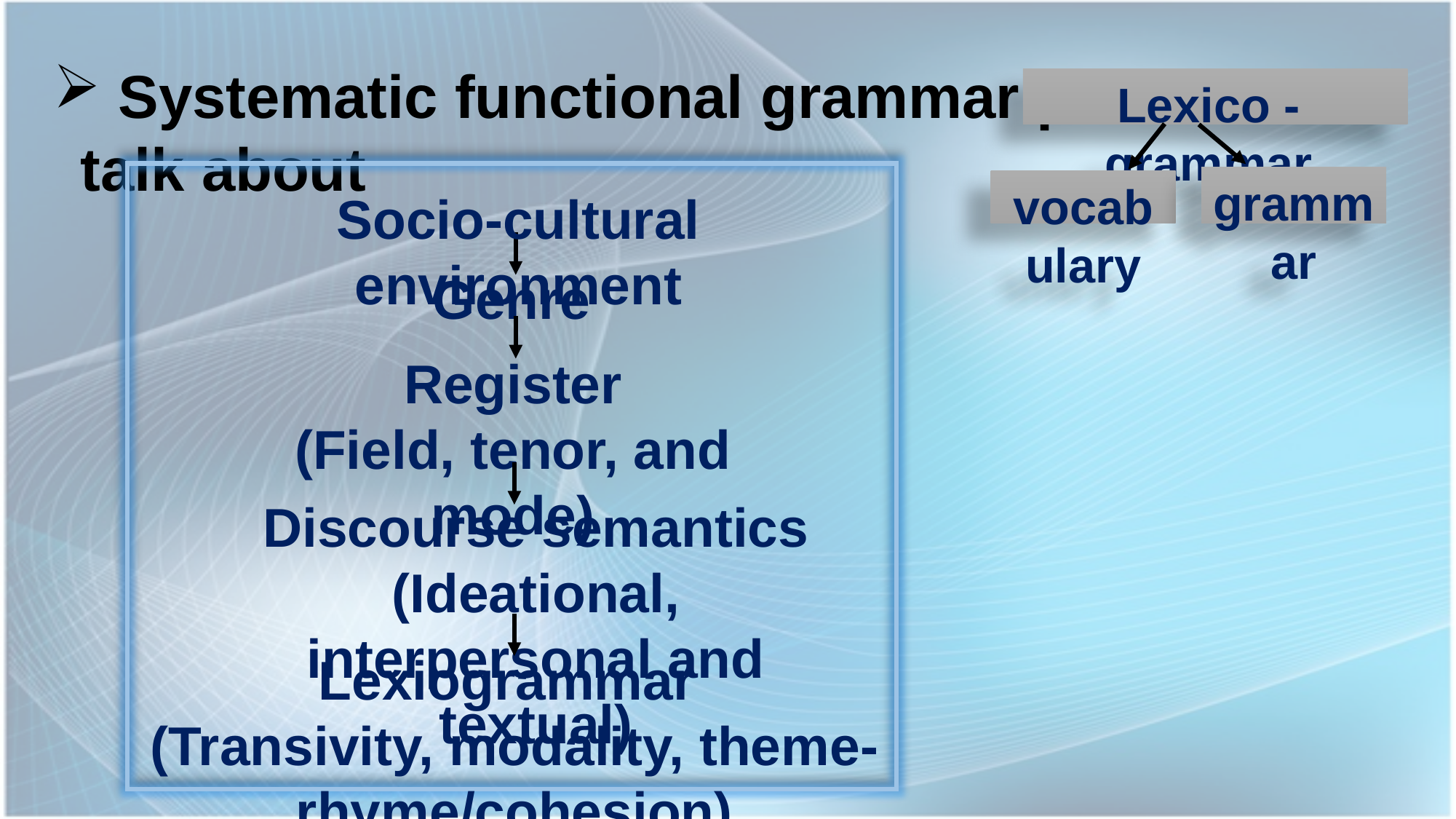

Systematic functional grammar prefers to talk about

Lexico -  grammar

grammar
vocabulary
Socio-cultural environment
Genre
Register
(Field, tenor, and mode)
Discourse semantics
(Ideational, interpersonal and textual)
Lexiogrammar
(Transivity, modality, theme-rhyme/cohesion)